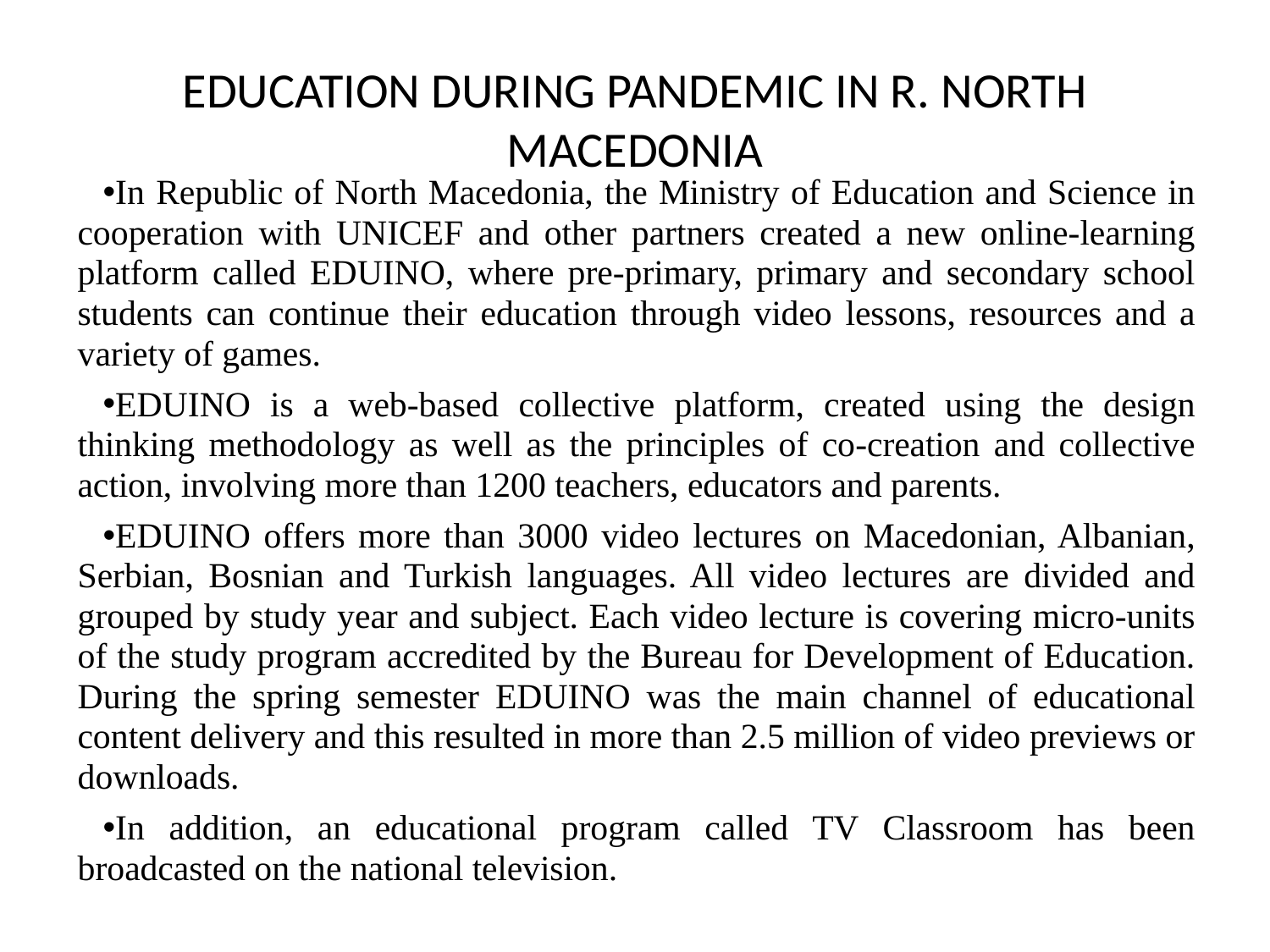

# EDUCATION DURING PANDEMIC IN R. NORTH MACEDONIA
In Republic of North Macedonia, the Ministry of Education and Science in cooperation with UNICEF and other partners created a new online-learning platform called EDUINO, where pre-primary, primary and secondary school students can continue their education through video lessons, resources and a variety of games.
EDUINO is a web-based collective platform, created using the design thinking methodology as well as the principles of co-creation and collective action, involving more than 1200 teachers, educators and parents.
EDUINO offers more than 3000 video lectures on Macedonian, Albanian, Serbian, Bosnian and Turkish languages. All video lectures are divided and grouped by study year and subject. Each video lecture is covering micro-units of the study program accredited by the Bureau for Development of Education. During the spring semester EDUINO was the main channel of educational content delivery and this resulted in more than 2.5 million of video previews or downloads.
In addition, an educational program called TV Classroom has been broadcasted on the national television.